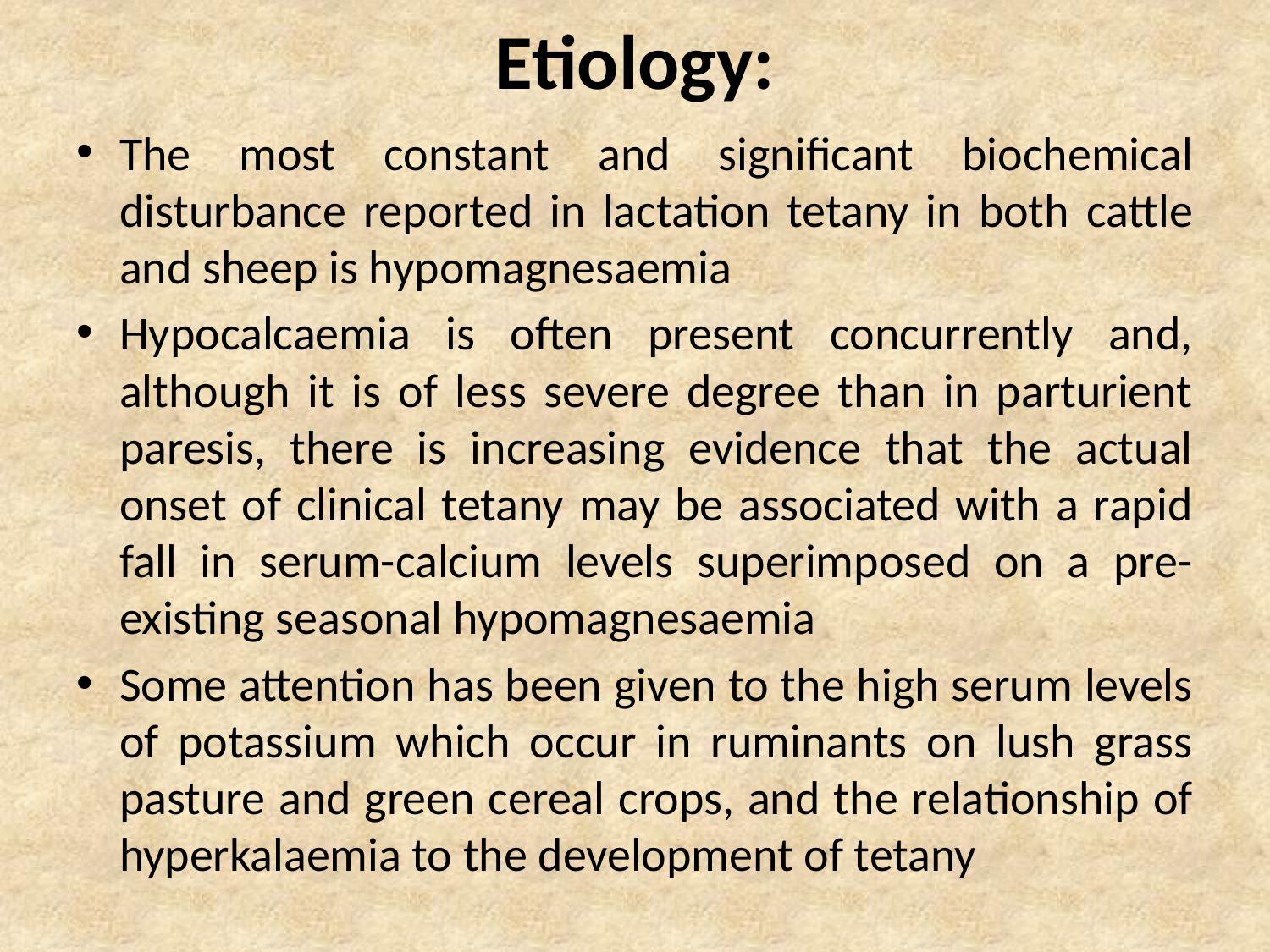

# Etiology:
The most constant and significant biochemical disturbance reported in lactation tetany in both cattle and sheep is hypomagnesaemia
Hypocalcaemia is often present concurrently and, although it is of less severe degree than in parturient paresis, there is increasing evidence that the actual onset of clinical tetany may be associated with a rapid fall in serum-calcium levels superimposed on a pre-existing seasonal hypomagnesaemia
Some attention has been given to the high serum levels of potassium which occur in ruminants on lush grass pasture and green cereal crops, and the relationship of hyperkalaemia to the development of tetany